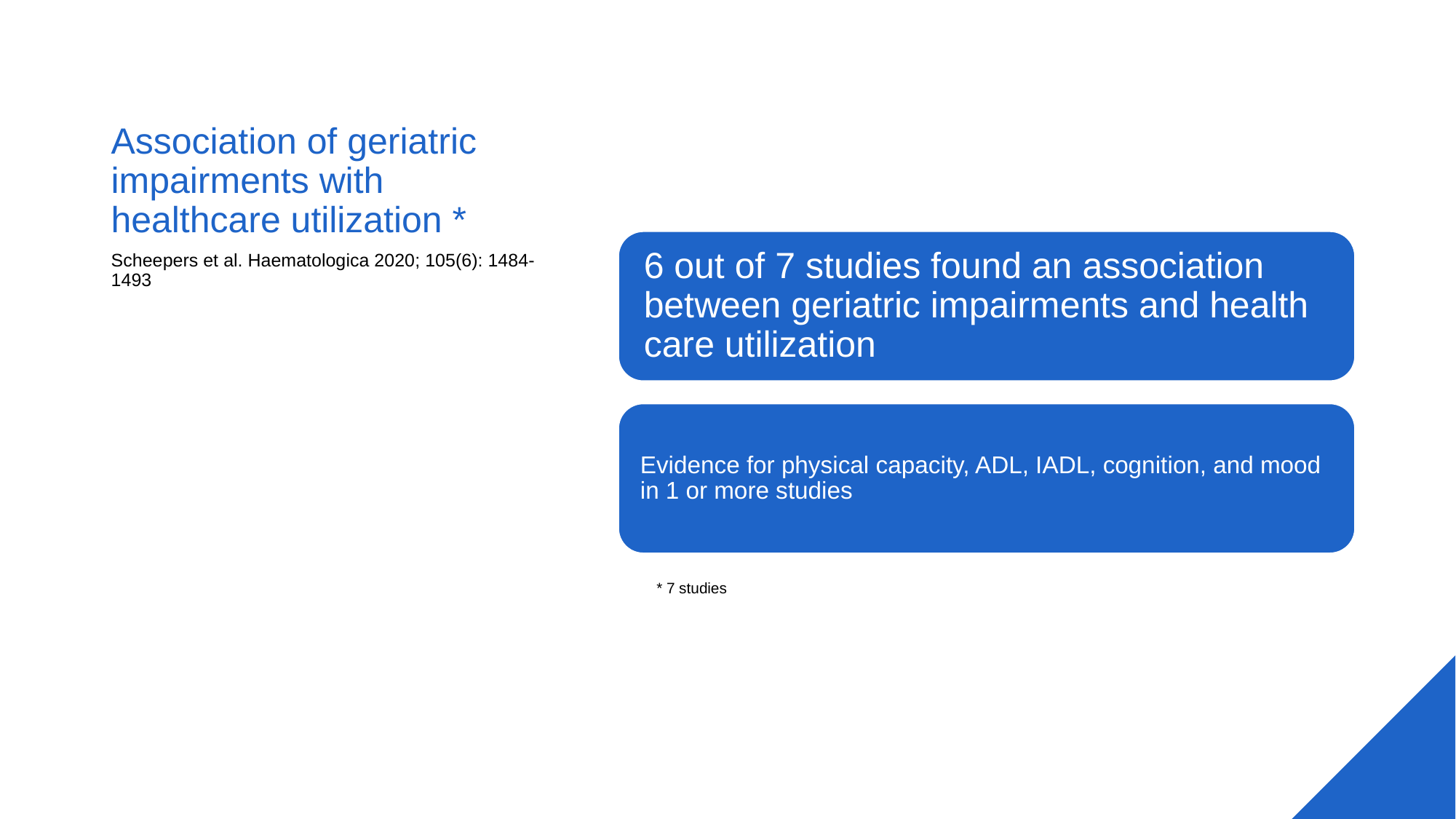

# Association of geriatric impairments with healthcare utilization *
6 out of 7 studies found an association between geriatric impairments and health care utilization
Evidence for physical capacity, ADL, IADL, cognition, and mood in 1 or more studies
Scheepers et al. Haematologica 2020; 105(6): 1484-1493

* 7 studies